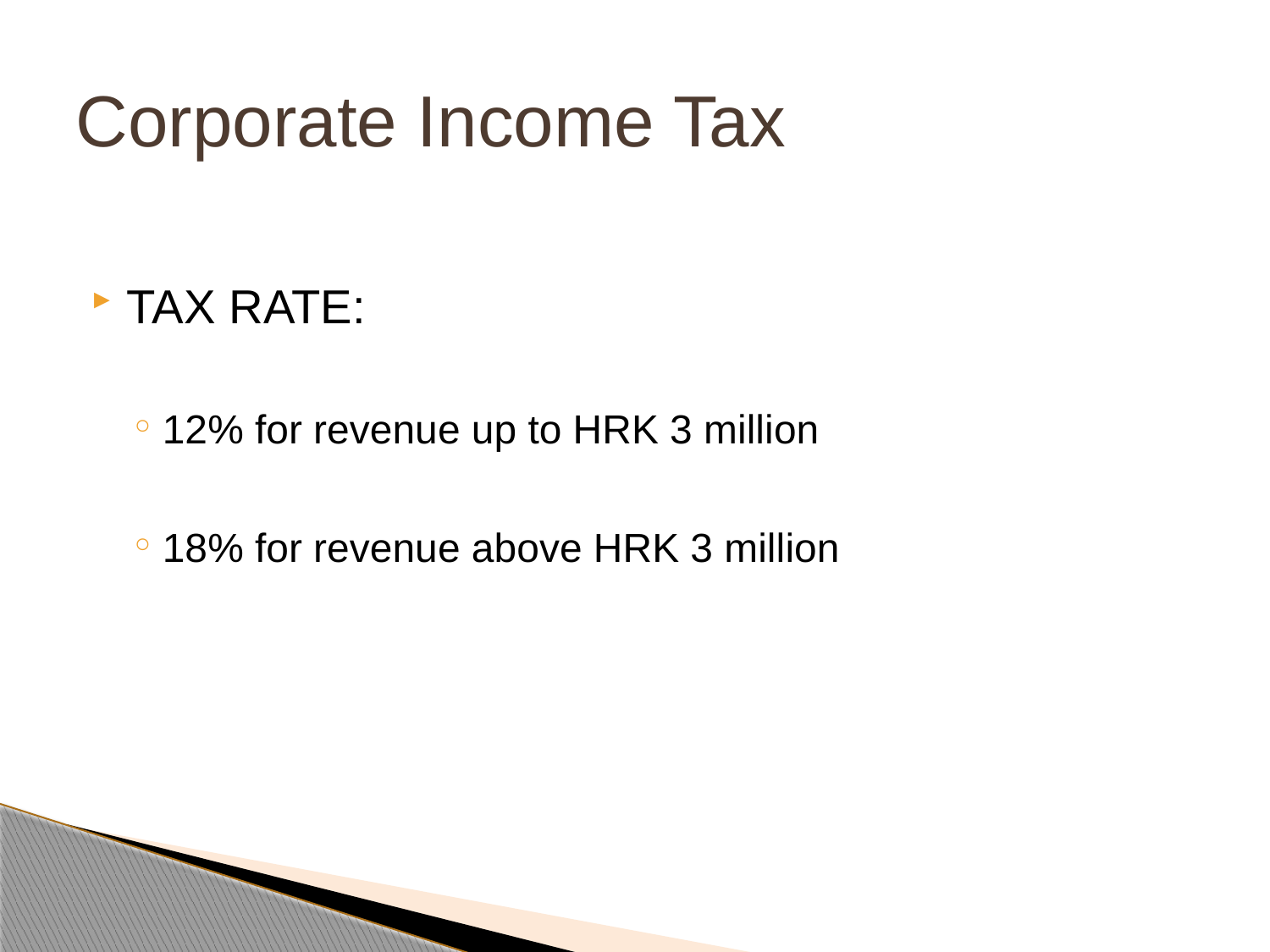

# Corporate Income Tax

TAX RATE:

12% for revenue up to HRK 3 million

18% for revenue above HRK 3 million